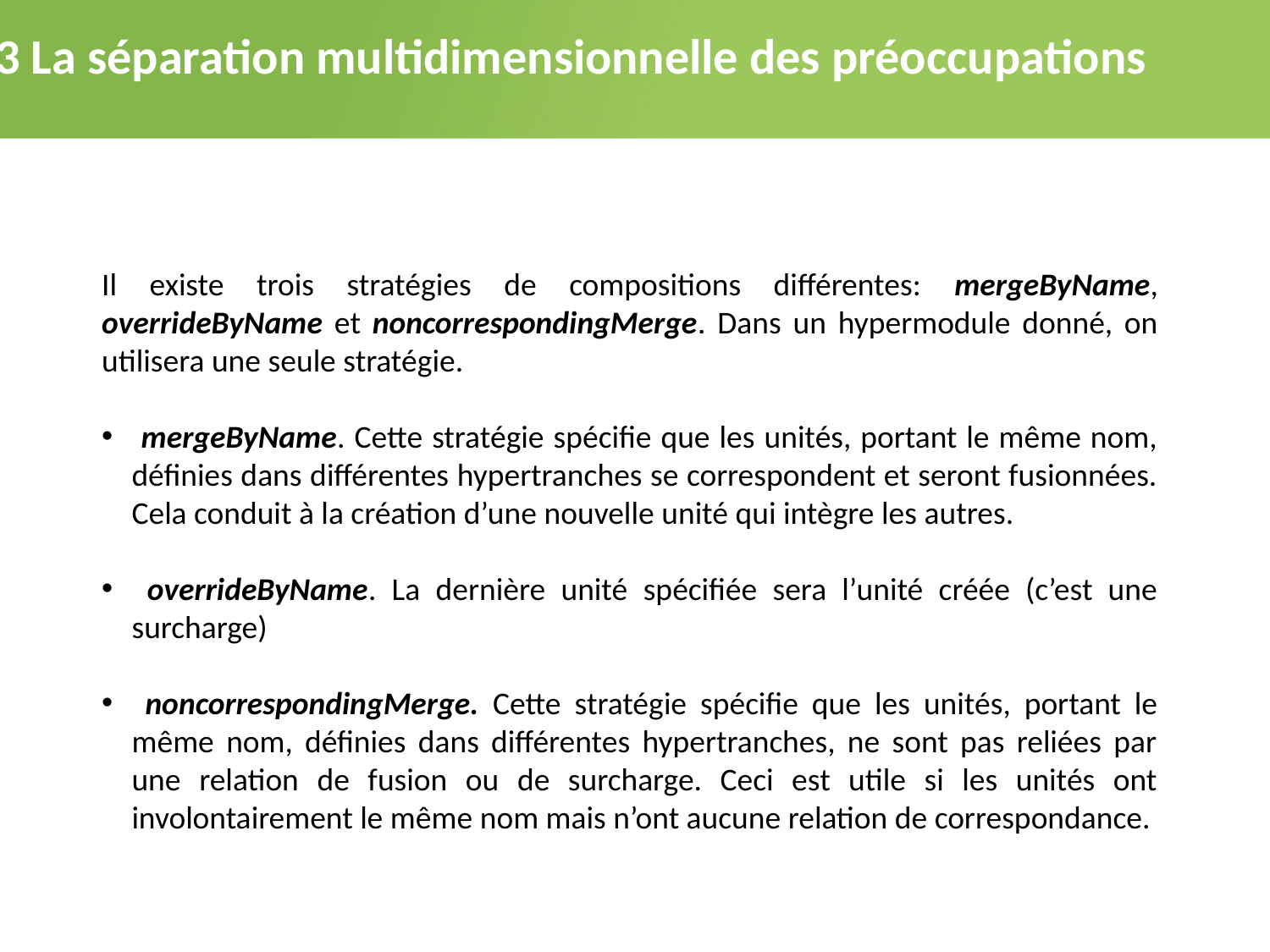

2.3 La séparation multidimensionnelle des préoccupations
Il existe trois stratégies de compositions différentes: mergeByName, overrideByName et noncorrespondingMerge. Dans un hypermodule donné, on utilisera une seule stratégie.

 mergeByName. Cette stratégie spécifie que les unités, portant le même nom, définies dans différentes hypertranches se correspondent et seront fusionnées. Cela conduit à la création d’une nouvelle unité qui intègre les autres.

 overrideByName. La dernière unité spécifiée sera l’unité créée (c’est une surcharge)

 noncorrespondingMerge. Cette stratégie spécifie que les unités, portant le même nom, définies dans différentes hypertranches, ne sont pas reliées par une relation de fusion ou de surcharge. Ceci est utile si les unités ont involontairement le même nom mais n’ont aucune relation de correspondance.